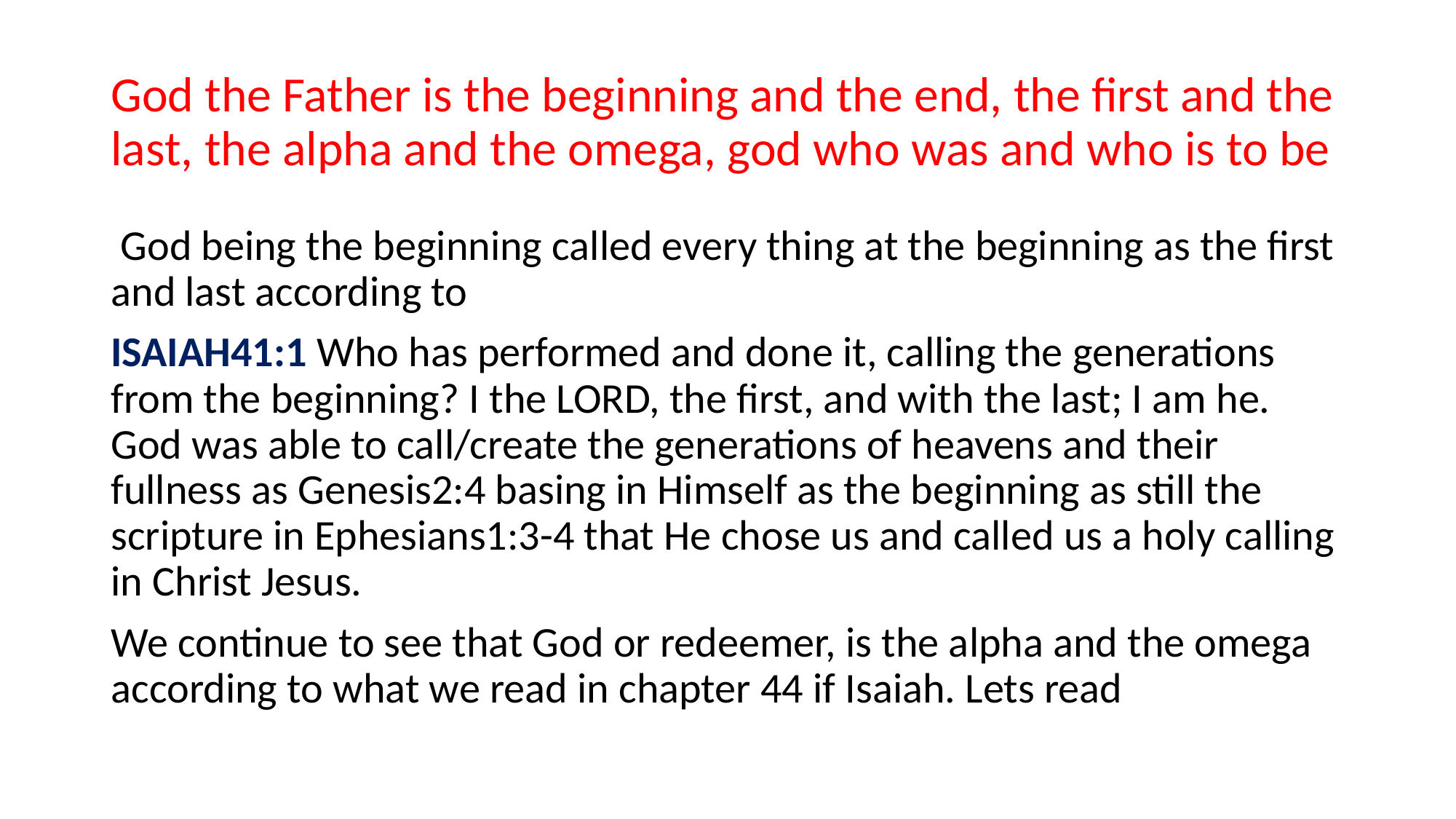

# God the Father is the beginning and the end, the first and the last, the alpha and the omega, god who was and who is to be
 God being the beginning called every thing at the beginning as the first and last according to
ISAIAH41:1 Who has performed and done it, calling the generations from the beginning? I the LORD, the first, and with the last; I am he. God was able to call/create the generations of heavens and their fullness as Genesis2:4 basing in Himself as the beginning as still the scripture in Ephesians1:3-4 that He chose us and called us a holy calling in Christ Jesus.
We continue to see that God or redeemer, is the alpha and the omega according to what we read in chapter 44 if Isaiah. Lets read